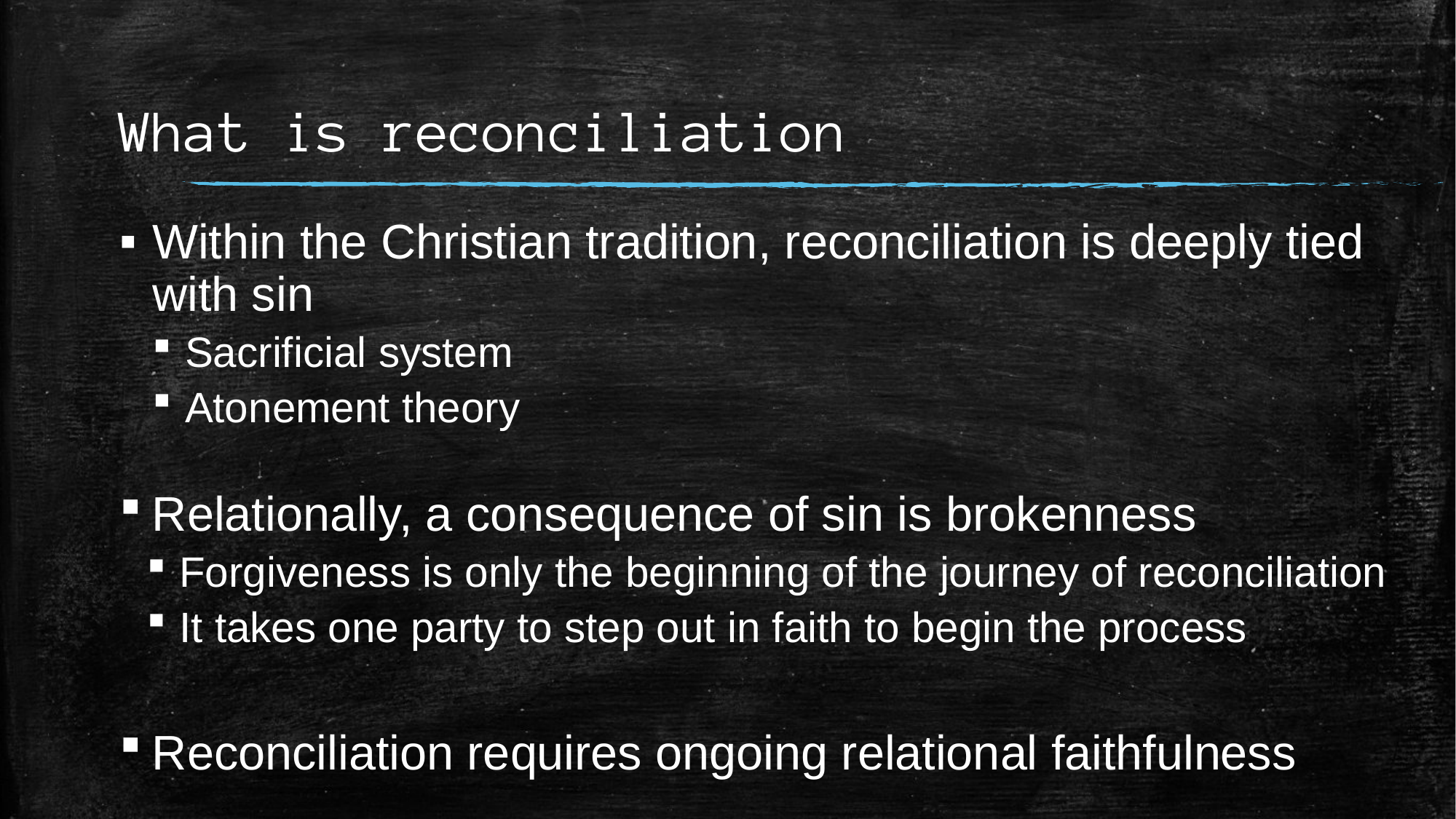

# What is reconciliation
Within the Christian tradition, reconciliation is deeply tied with sin
Sacrificial system
Atonement theory

Relationally, a consequence of sin is brokenness
Forgiveness is only the beginning of the journey of reconciliation
It takes one party to step out in faith to begin the process

Reconciliation requires ongoing relational faithfulness